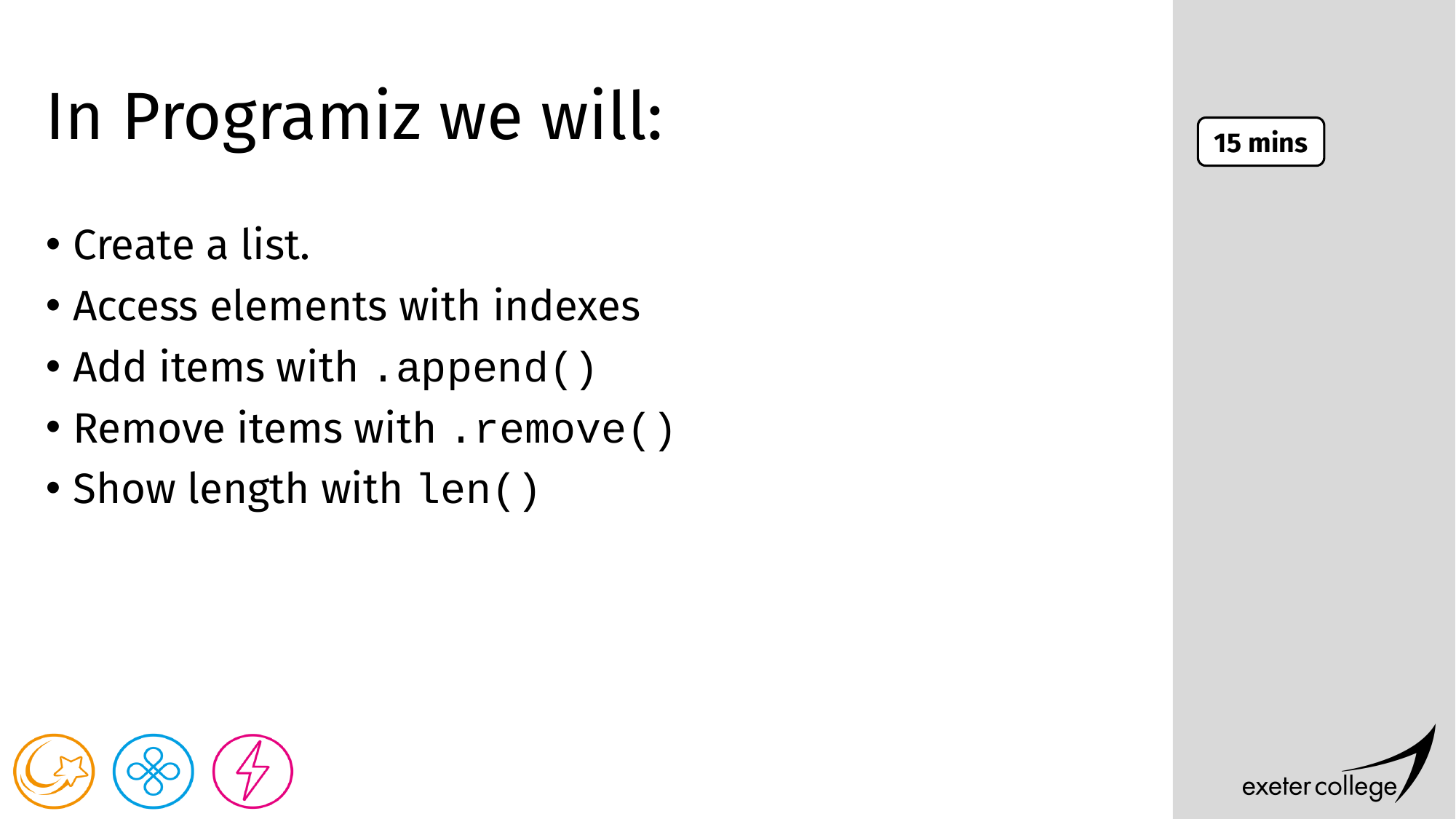

# In Programiz we will:
15 mins
Create a list.
Access elements with indexes
Add items with .append()
Remove items with .remove()
Show length with len()